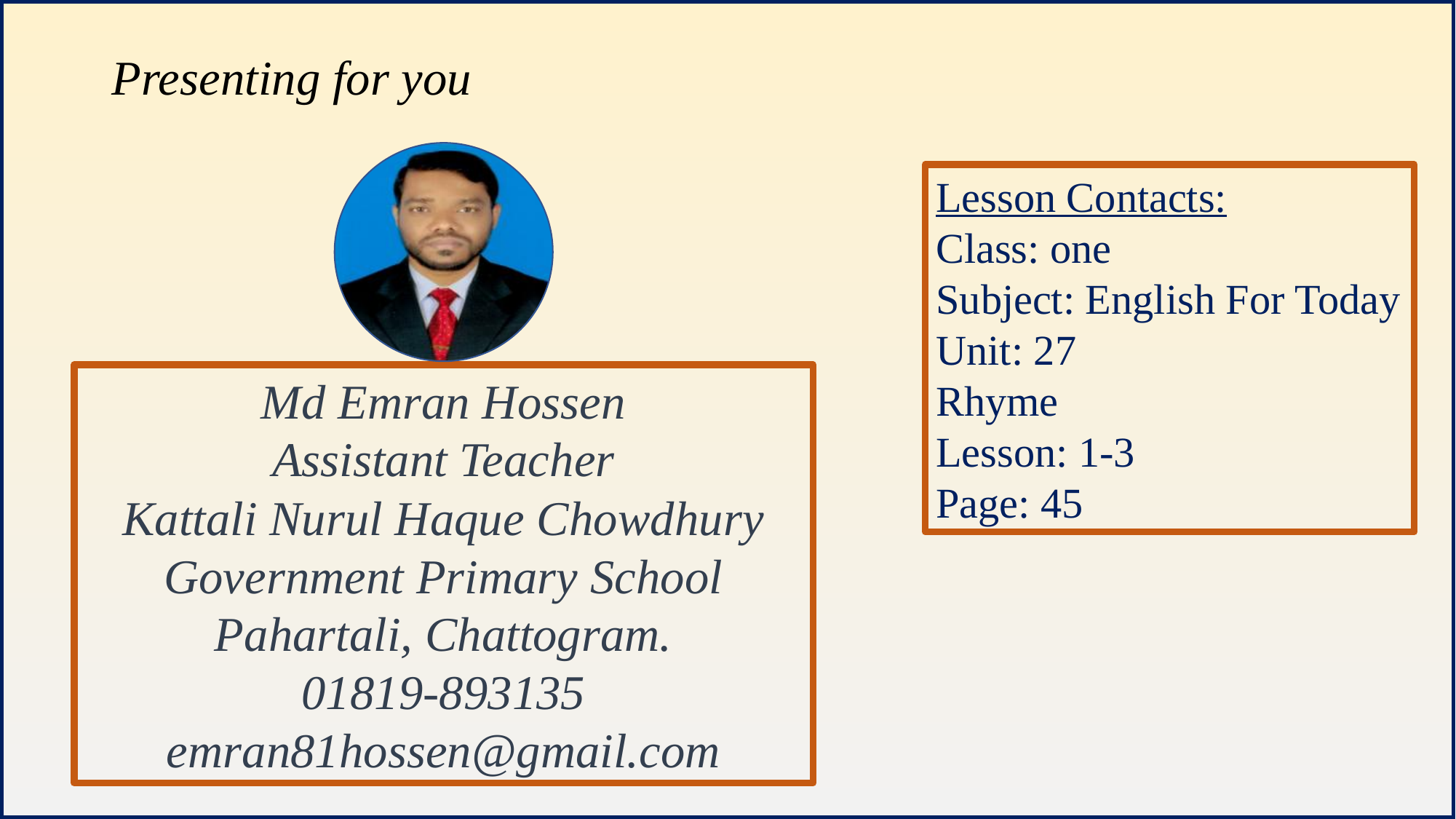

Presenting for you

Lesson Contacts:
Class: one
Subject: English For Today
Unit: 27
Rhyme
Lesson: 1-3
Page: 45
Md Emran Hossen
Assistant Teacher
Kattali Nurul Haque Chowdhury Government Primary School
Pahartali, Chattogram.
01819-893135
emran81hossen@gmail.com